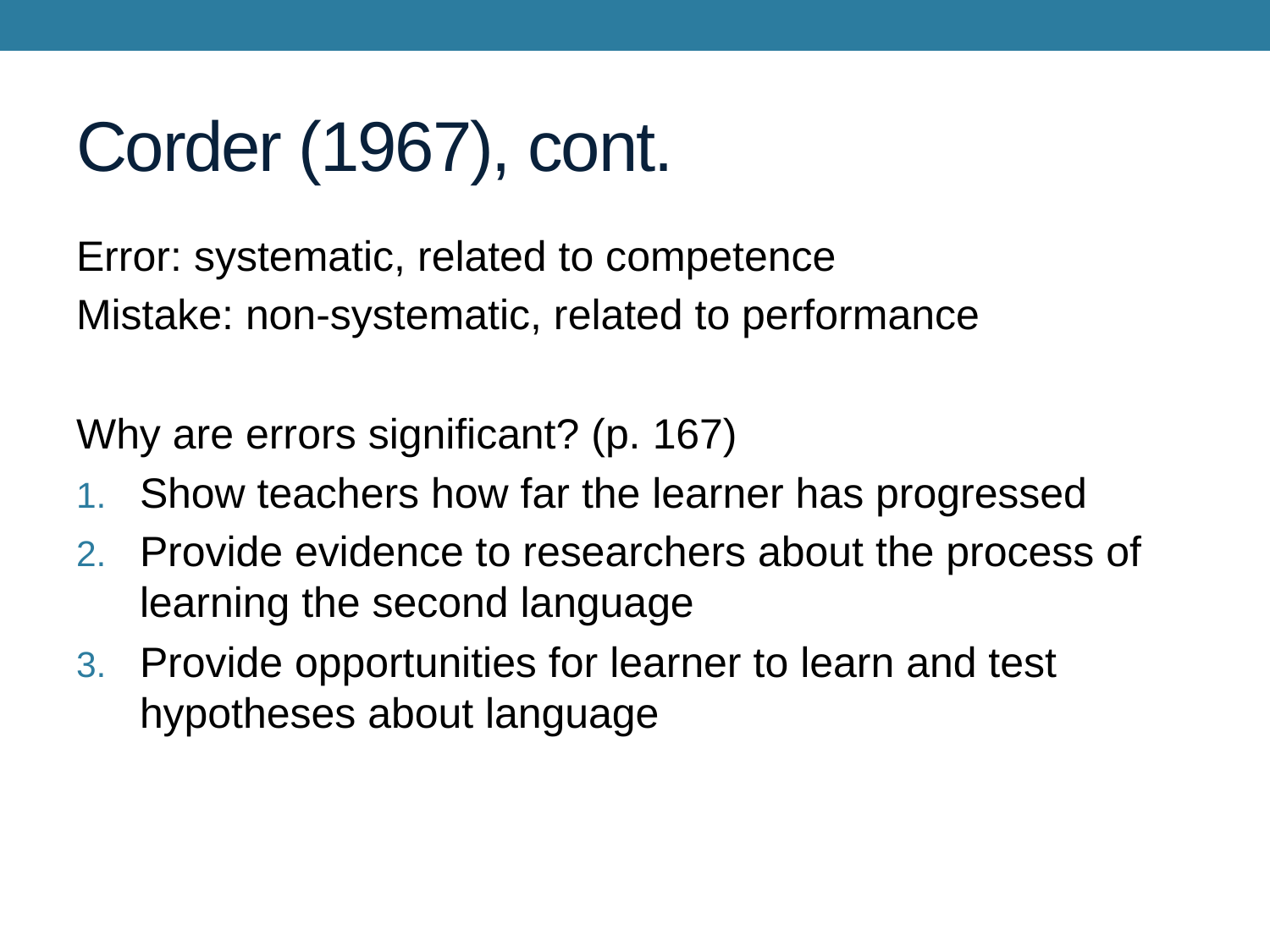

# Corder (1967), cont.
Error: systematic, related to competence
Mistake: non-systematic, related to performance

Why are errors significant? (p. 167)
Show teachers how far the learner has progressed
Provide evidence to researchers about the process of learning the second language
Provide opportunities for learner to learn and test hypotheses about language